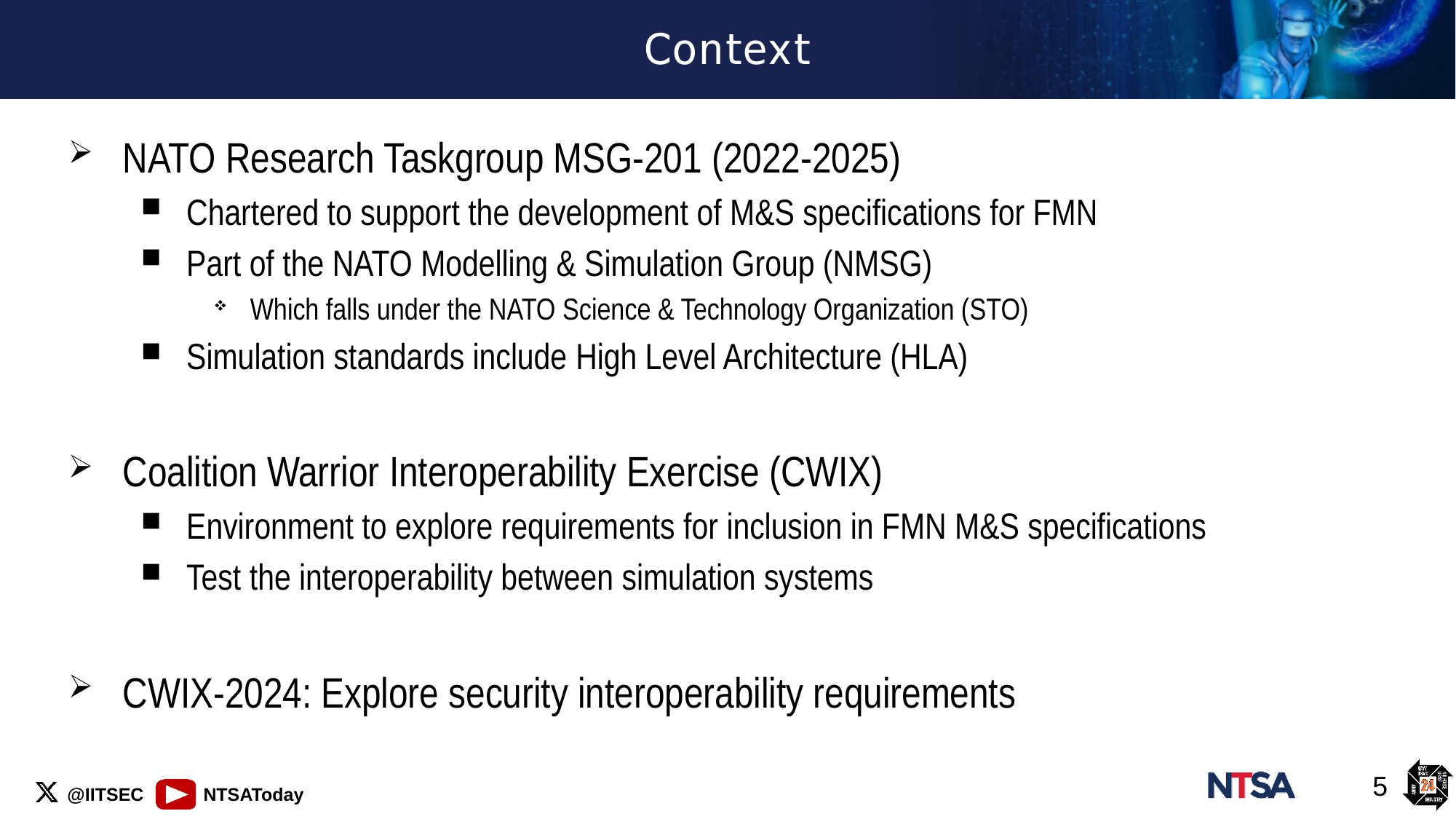

# Context
NATO Research Taskgroup MSG-201 (2022-2025)
Chartered to support the development of M&S specifications for FMN
Part of the NATO Modelling & Simulation Group (NMSG)
Which falls under the NATO Science & Technology Organization (STO)
Simulation standards include High Level Architecture (HLA)

Coalition Warrior Interoperability Exercise (CWIX)
Environment to explore requirements for inclusion in FMN M&S specifications
Test the interoperability between simulation systems

CWIX-2024: Explore security interoperability requirements
5